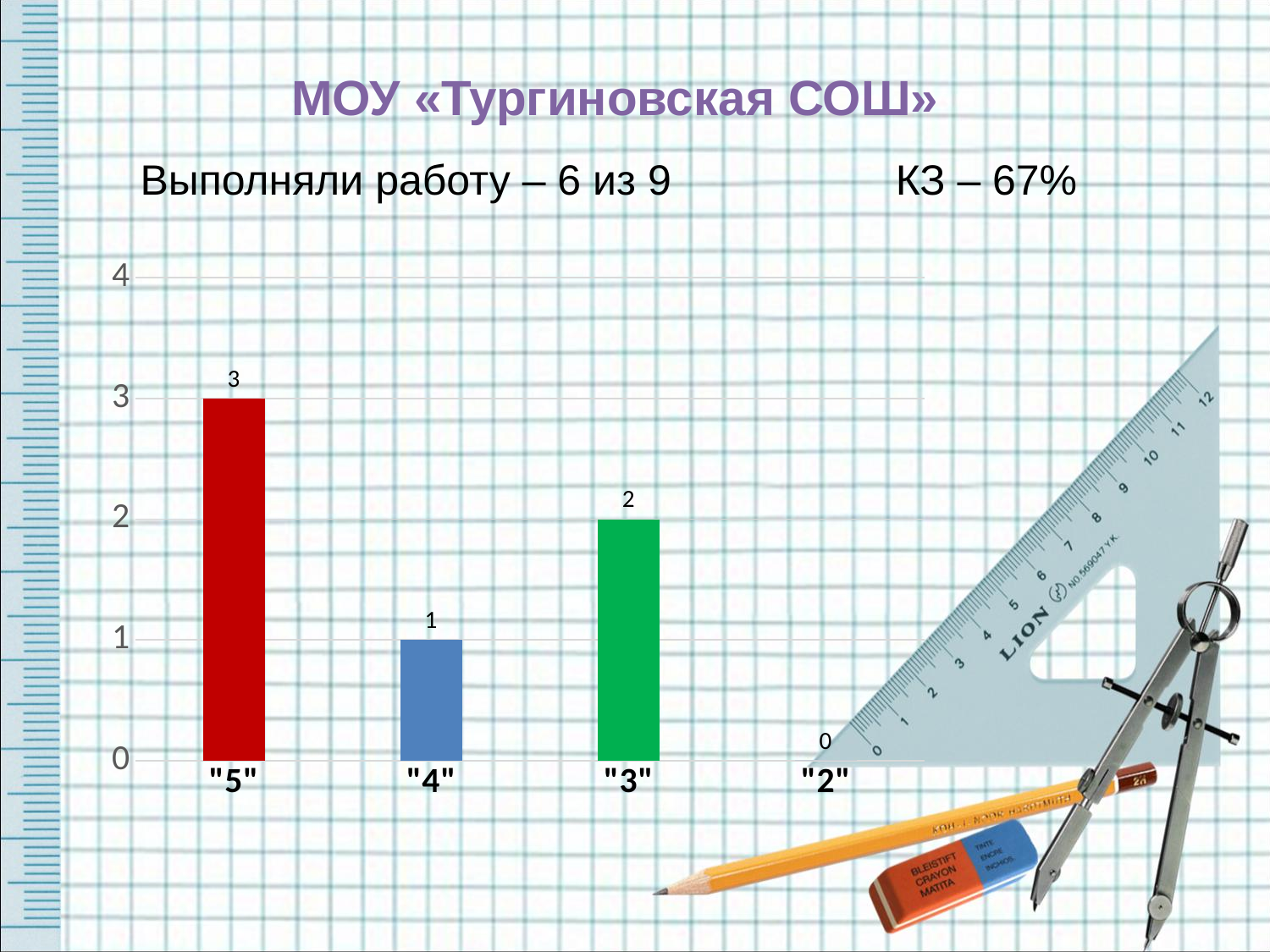

МОУ «Тургиновская СОШ»
Выполняли работу – 6 из 9                   КЗ – 67%

### Chart

| Category | Ряд 1 |
|---|---|
| "5" | 3.0 |
| "4" | 1.0 |
| "3" | 2.0 |
| "2" | 0.0 |